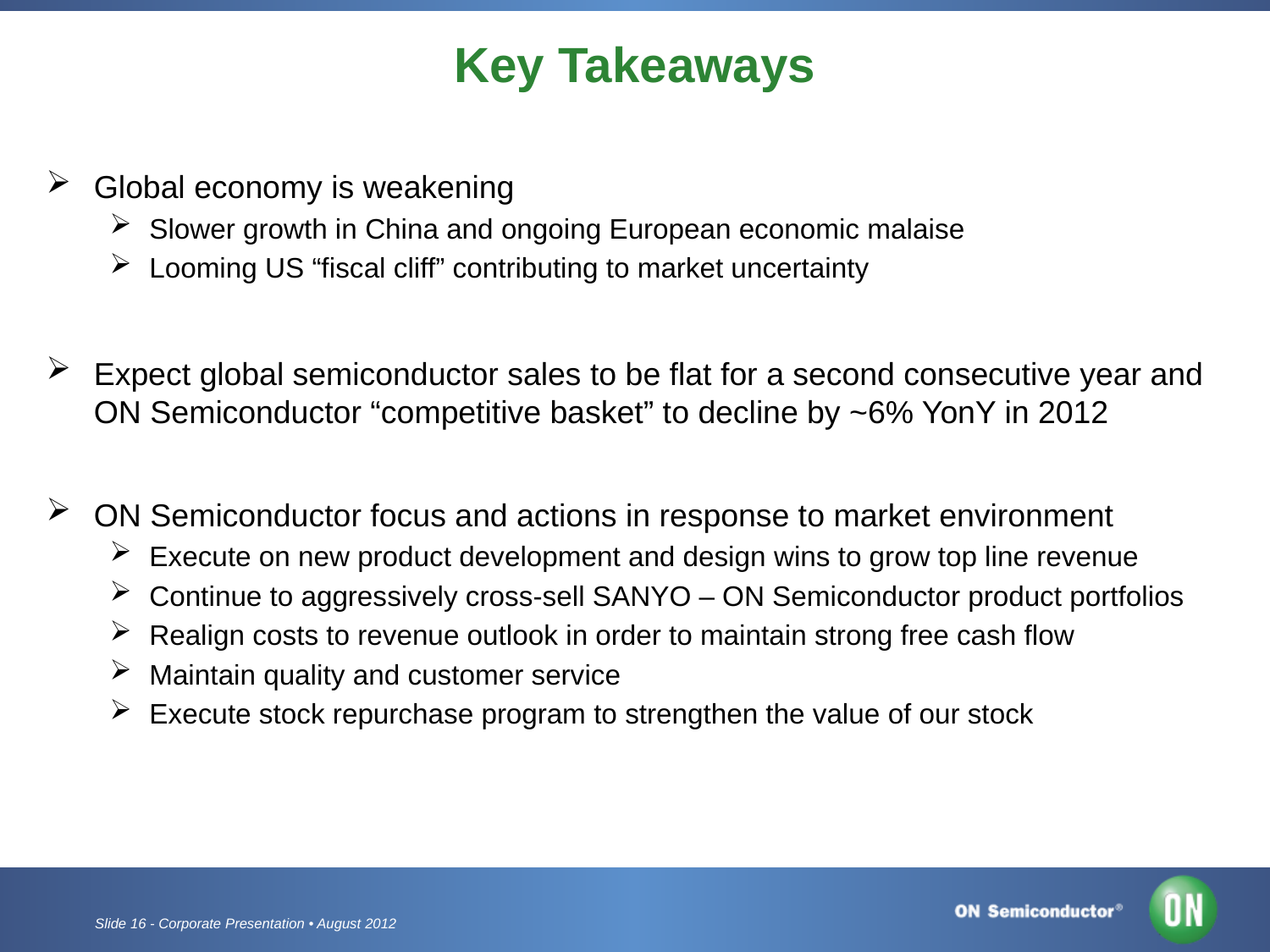

# Key Takeaways
Global economy is weakening
Slower growth in China and ongoing European economic malaise
Looming US “fiscal cliff” contributing to market uncertainty

Expect global semiconductor sales to be flat for a second consecutive year and ON Semiconductor “competitive basket” to decline by ~6% YonY in 2012

ON Semiconductor focus and actions in response to market environment
Execute on new product development and design wins to grow top line revenue
Continue to aggressively cross-sell SANYO – ON Semiconductor product portfolios
Realign costs to revenue outlook in order to maintain strong free cash flow
Maintain quality and customer service
Execute stock repurchase program to strengthen the value of our stock